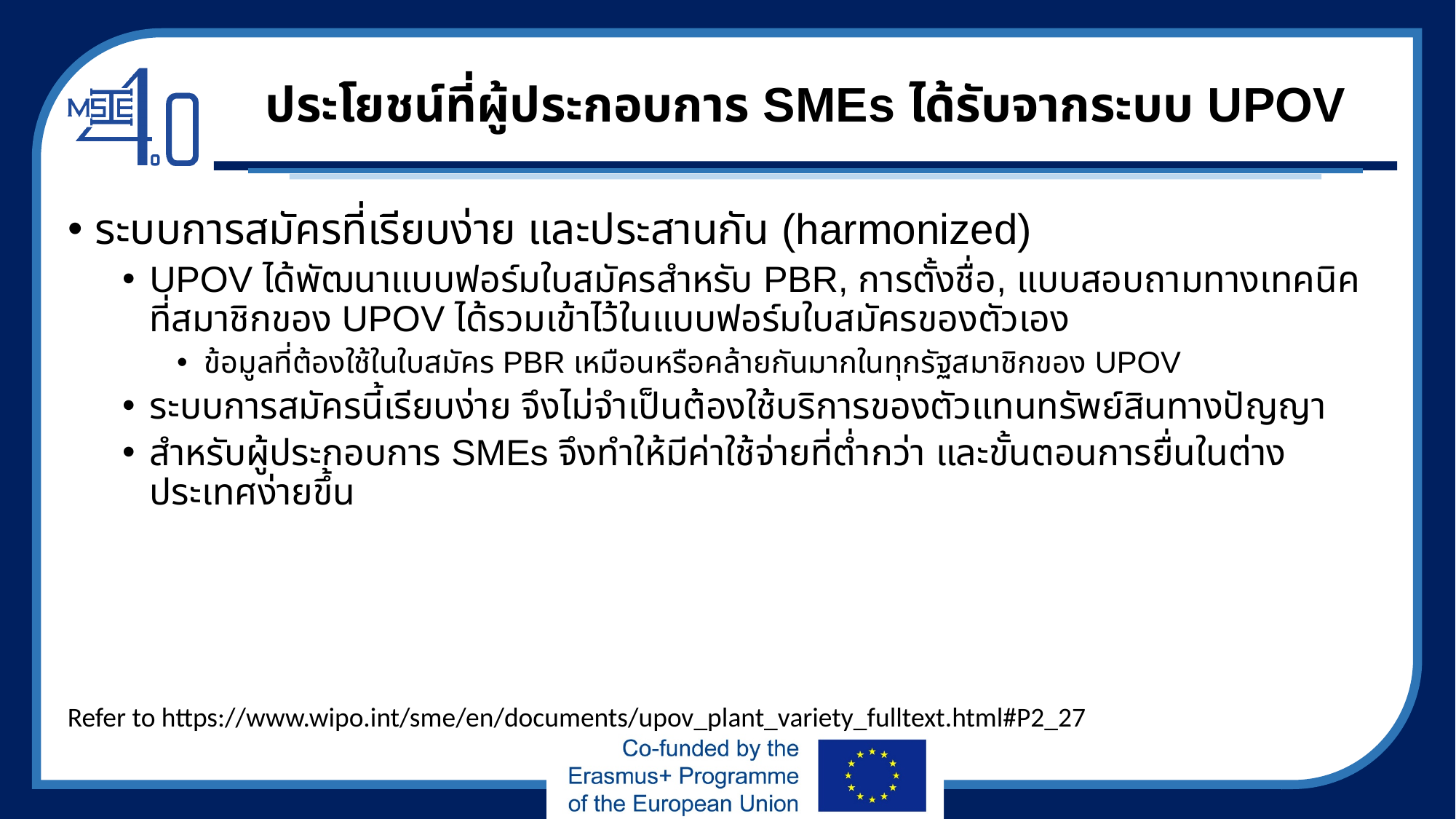

# ประโยชน์ที่ผู้ประกอบการ SMEs ได้รับจากระบบ UPOV
ระบบการสมัครที่เรียบง่าย และประสานกัน (harmonized)
UPOV ได้พัฒนาแบบฟอร์มใบสมัครสำหรับ PBR, การตั้งชื่อ, แบบสอบถามทางเทคนิค ที่สมาชิกของ UPOV ได้รวมเข้าไว้ในแบบฟอร์มใบสมัครของตัวเอง
ข้อมูลที่ต้องใช้ในใบสมัคร PBR เหมือนหรือคล้ายกันมากในทุกรัฐสมาชิกของ UPOV
ระบบการสมัครนี้เรียบง่าย จึงไม่จำเป็นต้องใช้บริการของตัวแทนทรัพย์สินทางปัญญา
สำหรับผู้ประกอบการ SMEs จึงทำให้มีค่าใช้จ่ายที่ต่ำกว่า และขั้นตอนการยื่นในต่างประเทศง่ายขึ้น
Refer to https://www.wipo.int/sme/en/documents/upov_plant_variety_fulltext.html#P2_27